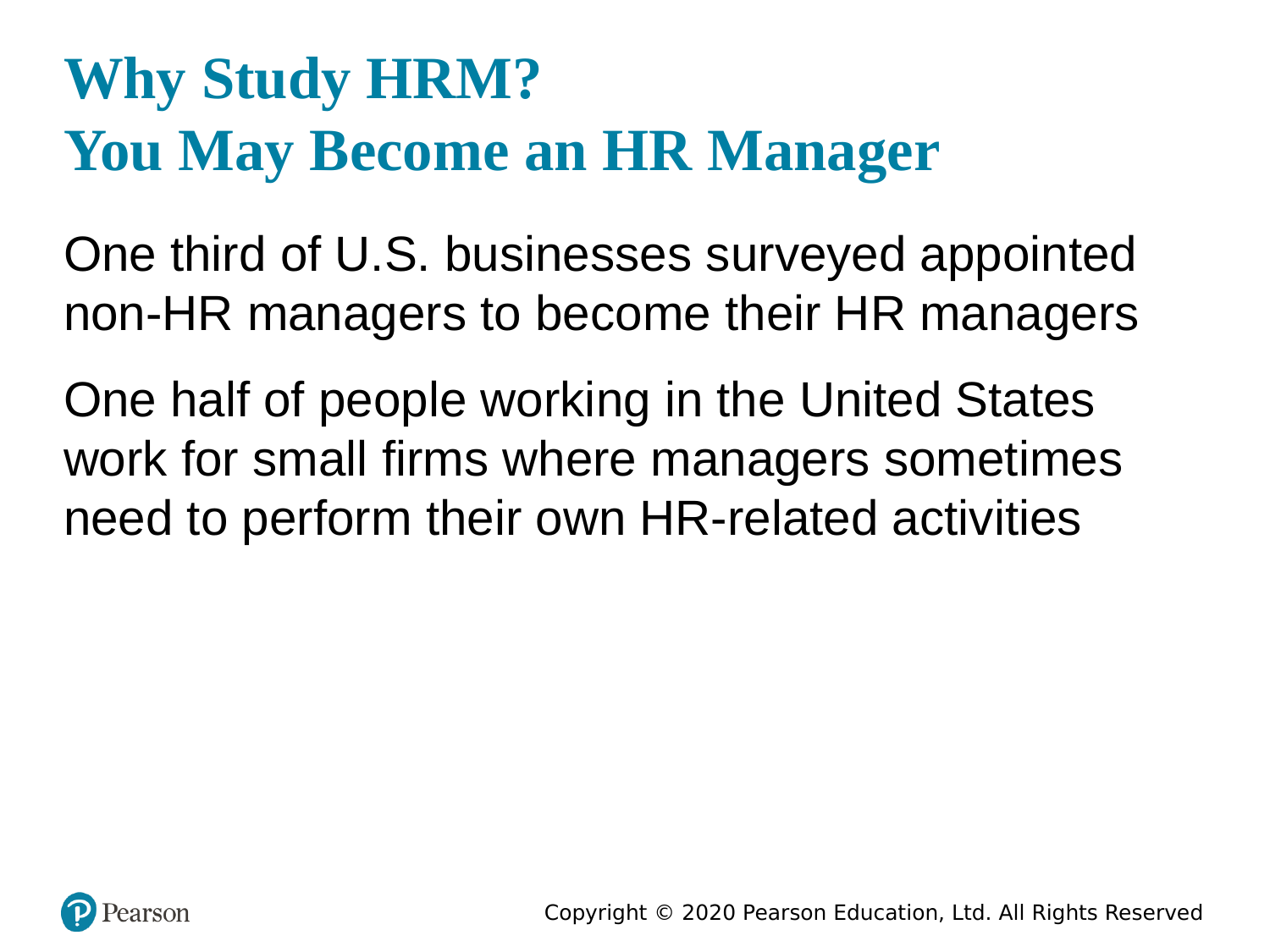

# Why Study HRM? You May Become an HR Manager
One third of U.S. businesses surveyed appointed non-HR managers to become their HR managers
One half of people working in the United States work for small firms where managers sometimes need to perform their own HR-related activities